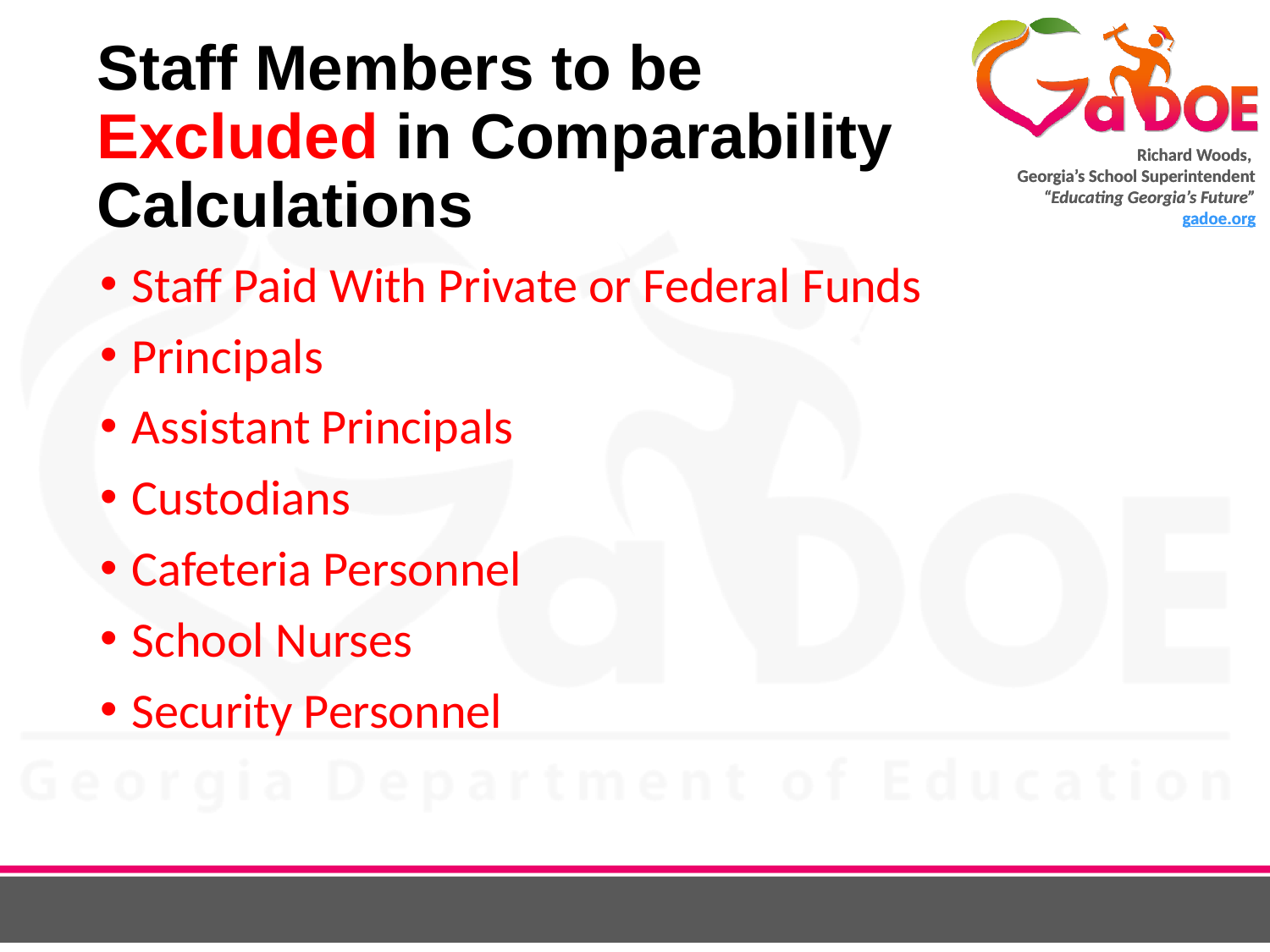

# Staff Members to be Excluded in Comparability Calculations
Staff Paid With Private or Federal Funds
Principals
Assistant Principals
Custodians
Cafeteria Personnel
School Nurses
Security Personnel